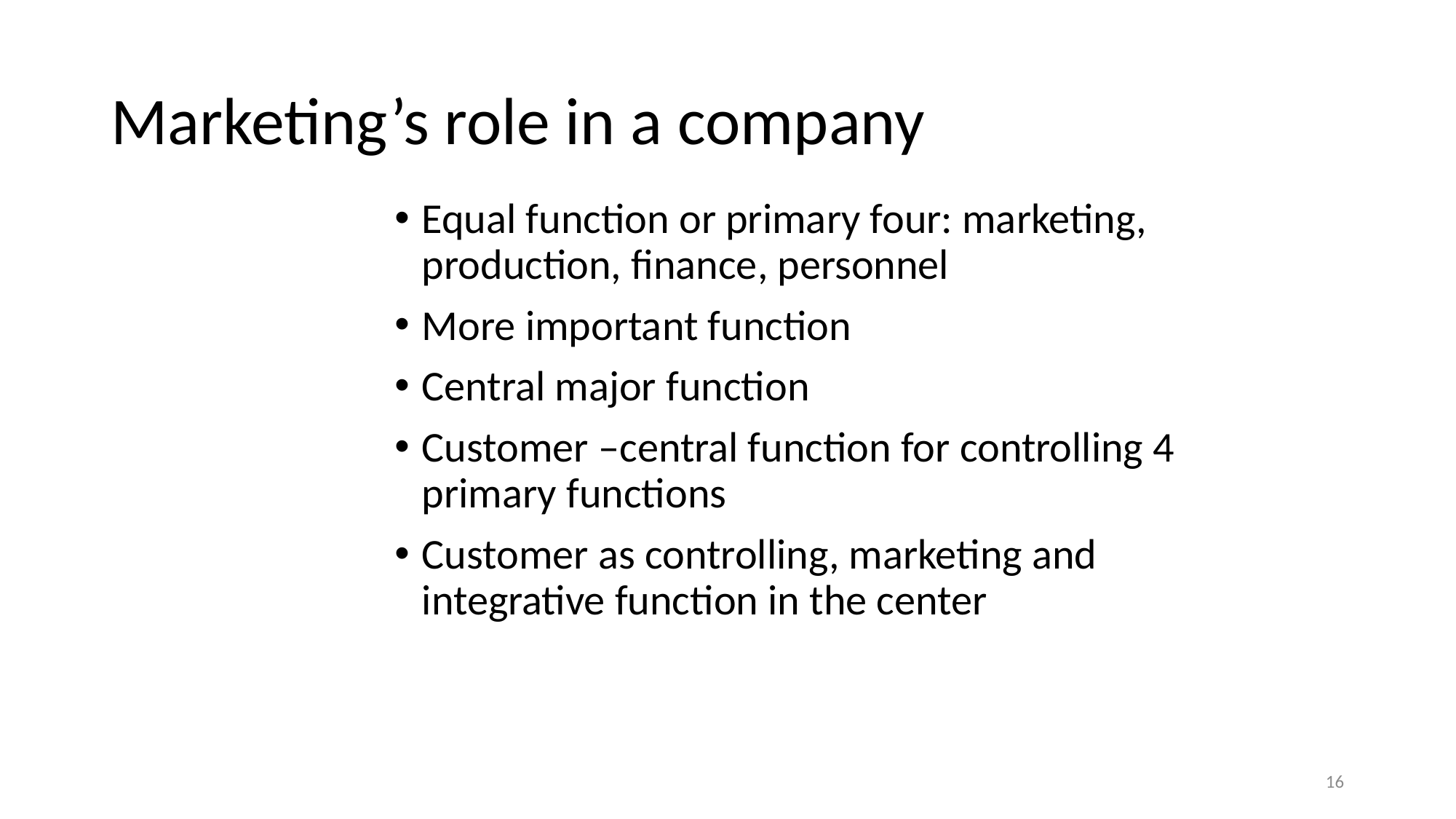

# Marketing’s role in a company
Equal function or primary four: marketing, production, finance, personnel
More important function
Central major function
Customer –central function for controlling 4 primary functions
Customer as controlling, marketing and integrative function in the center

16